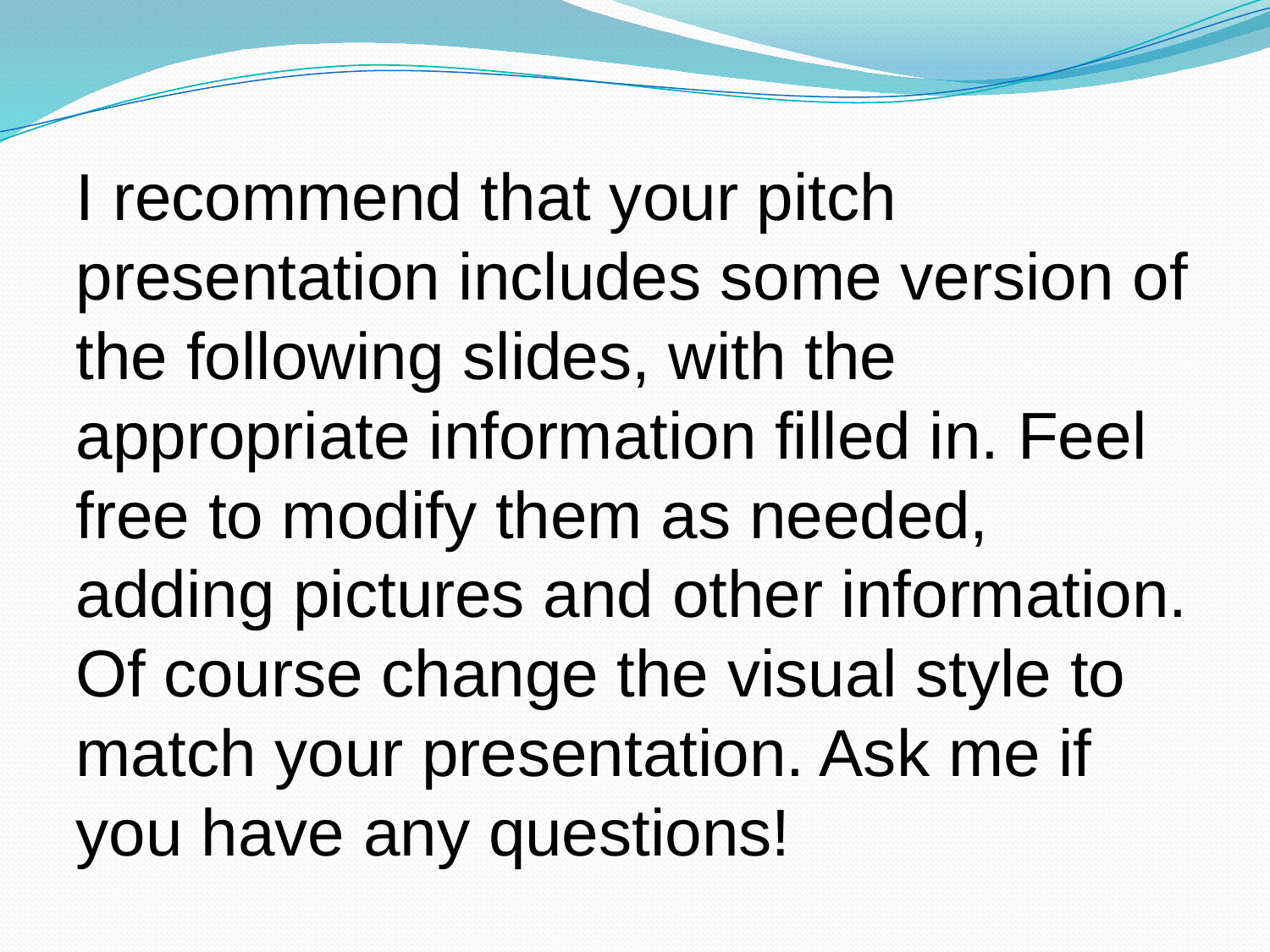

I recommend that your pitch presentation includes some version of the following slides, with the appropriate information filled in. Feel free to modify them as needed, adding pictures and other information. Of course change the visual style to match your presentation. Ask me if you have any questions!